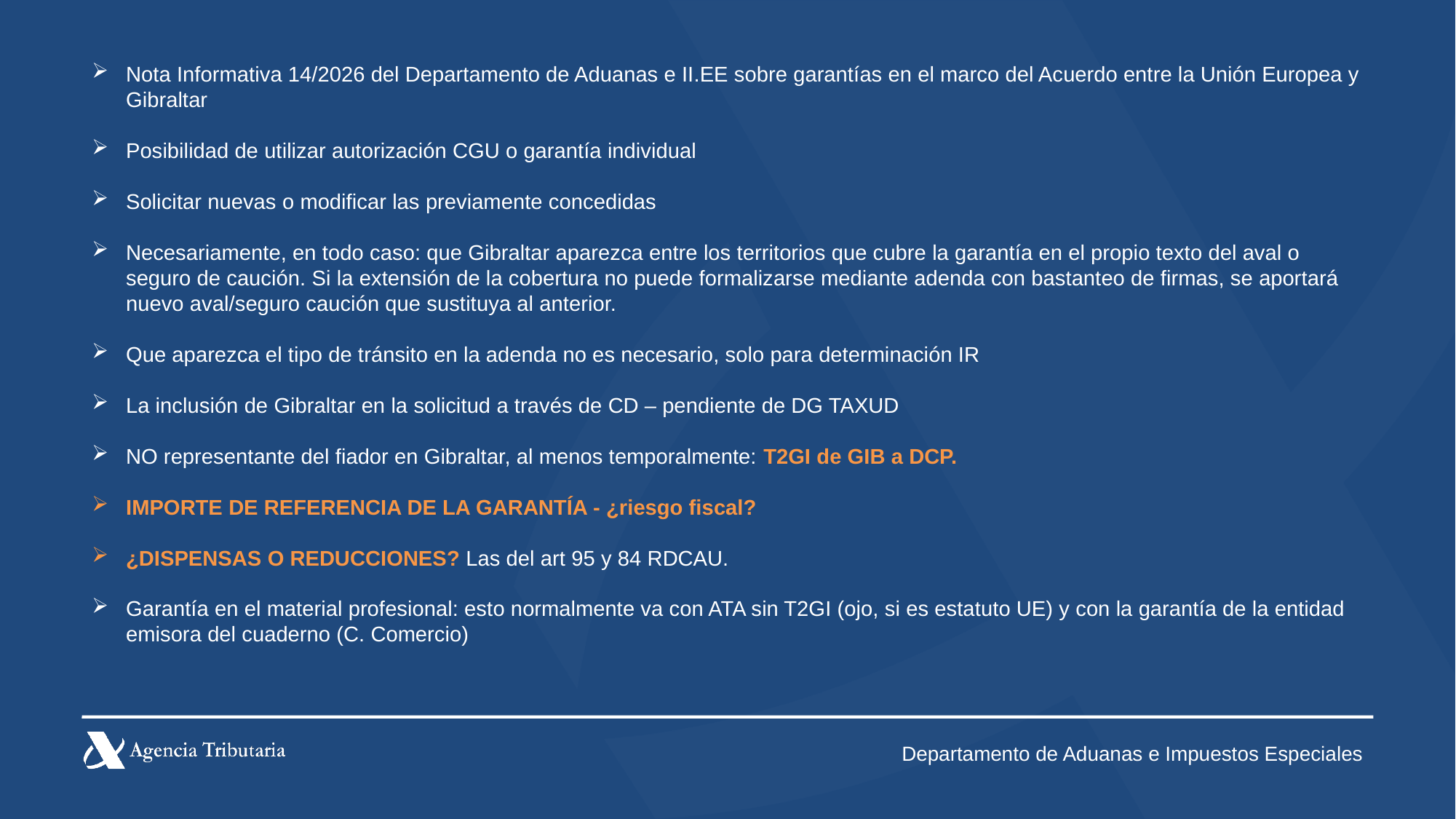

Nota Informativa 14/2026 del Departamento de Aduanas e II.EE sobre garantías en el marco del Acuerdo entre la Unión Europea y Gibraltar

Posibilidad de utilizar autorización CGU o garantía individual

Solicitar nuevas o modificar las previamente concedidas

Necesariamente, en todo caso: que Gibraltar aparezca entre los territorios que cubre la garantía en el propio texto del aval o seguro de caución. Si la extensión de la cobertura no puede formalizarse mediante adenda con bastanteo de firmas, se aportará nuevo aval/seguro caución que sustituya al anterior.

Que aparezca el tipo de tránsito en la adenda no es necesario, solo para determinación IR

La inclusión de Gibraltar en la solicitud a través de CD – pendiente de DG TAXUD

NO representante del fiador en Gibraltar, al menos temporalmente: T2GI de GIB a DCP.

IMPORTE DE REFERENCIA DE LA GARANTÍA - ¿riesgo fiscal?

¿DISPENSAS O REDUCCIONES? Las del art 95 y 84 RDCAU.

Garantía en el material profesional: esto normalmente va con ATA sin T2GI (ojo, si es estatuto UE) y con la garantía de la entidad emisora del cuaderno (C. Comercio)